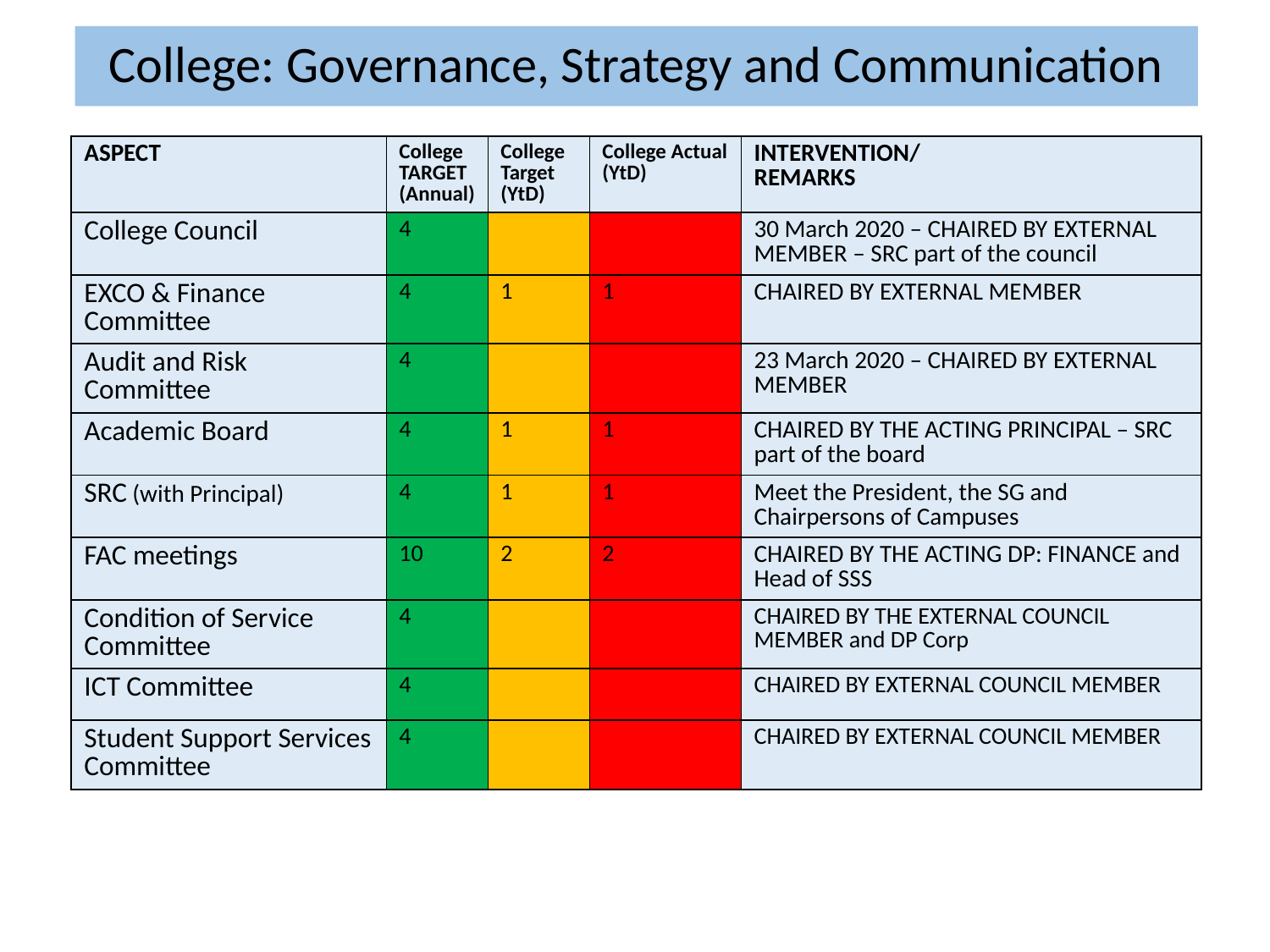

# College: Governance, Strategy and Communication
| ASPECT | College TARGET (Annual) | College Target (YtD) | College Actual (YtD) | INTERVENTION/ REMARKS |
| --- | --- | --- | --- | --- |
| College Council | 4 |  |  | 30 March 2020 – CHAIRED BY EXTERNAL MEMBER – SRC part of the council |
| EXCO & Finance Committee | 4 | 1 | 1 | CHAIRED BY EXTERNAL MEMBER |
| Audit and Risk Committee | 4 |  |  | 23 March 2020 – CHAIRED BY EXTERNAL MEMBER |
| Academic Board | 4 | 1 | 1 | CHAIRED BY THE ACTING PRINCIPAL – SRC part of the board |
| SRC (with Principal) | 4 | 1 | 1 | Meet the President, the SG and Chairpersons of Campuses |
| FAC meetings | 10 | 2 | 2 | CHAIRED BY THE ACTING DP: FINANCE and Head of SSS |
| Condition of Service Committee | 4 |  |  | CHAIRED BY THE EXTERNAL COUNCIL MEMBER and DP Corp |
| ICT Committee | 4 |  |  | CHAIRED BY EXTERNAL COUNCIL MEMBER |
| Student Support Services Committee | 4 |  |  | CHAIRED BY EXTERNAL COUNCIL MEMBER |